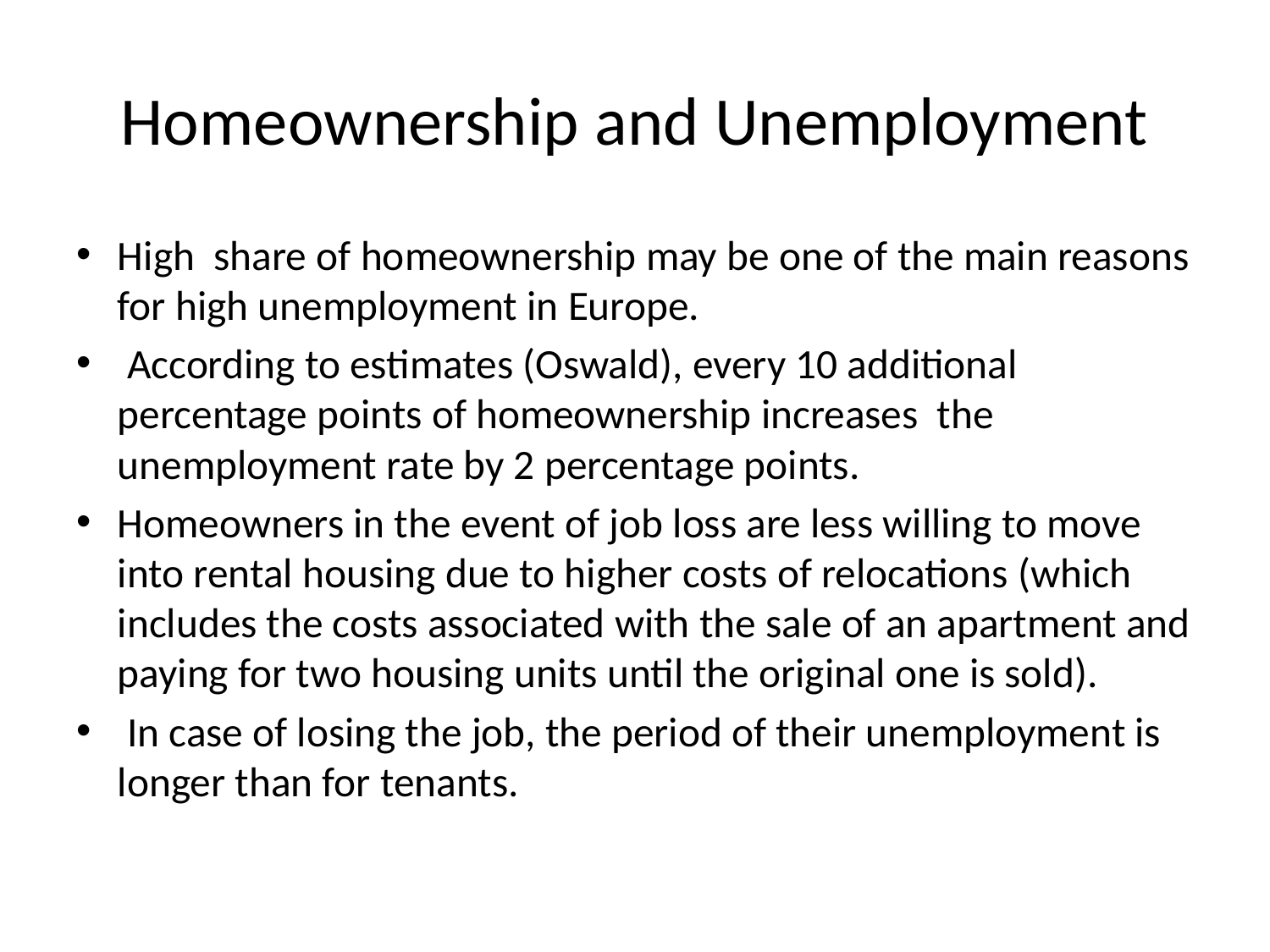

# Homeownership and Unemployment
High  share of homeownership may be one of the main reasons for high unemployment in Europe.
 According to estimates (Oswald), every 10 additional percentage points of homeownership increases  the unemployment rate by 2 percentage points.
Homeowners in the event of job loss are less willing to move into rental housing due to higher costs of relocations (which includes the costs associated with the sale of an apartment and paying for two housing units until the original one is sold).
 In case of losing the job, the period of their unemployment is longer than for tenants.